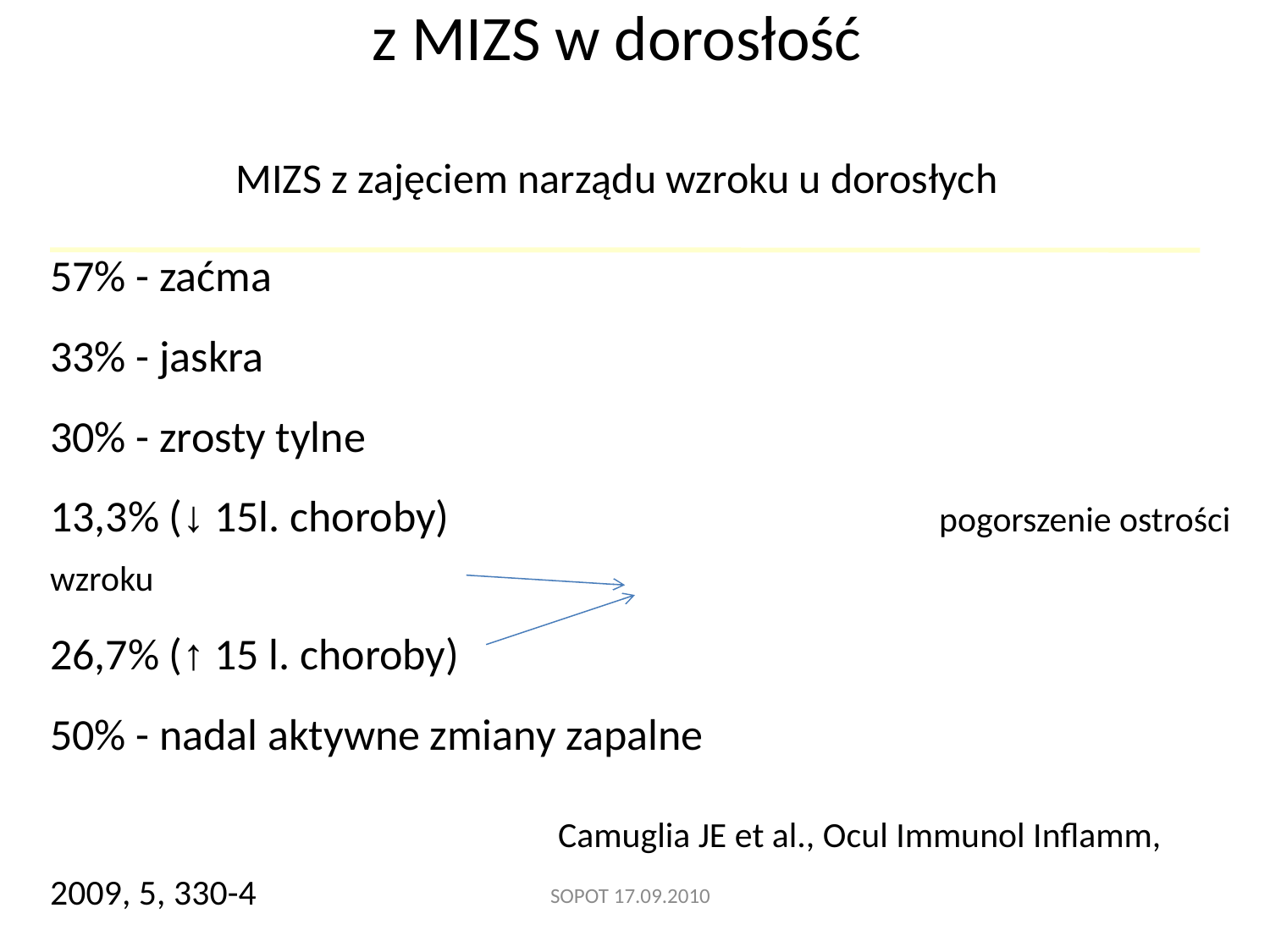

z MIZS w dorosłość
MIZS z zajęciem narządu wzroku u dorosłych
57% - zaćma
33% - jaskra
30% - zrosty tylne
13,3% (↓ 15l. choroby)				pogorszenie ostrości wzroku
26,7% (↑ 15 l. choroby)
50% - nadal aktywne zmiany zapalne

				Camuglia JE et al., Ocul Immunol Inflamm, 2009, 5, 330-4

SOPOT 17.09.2010